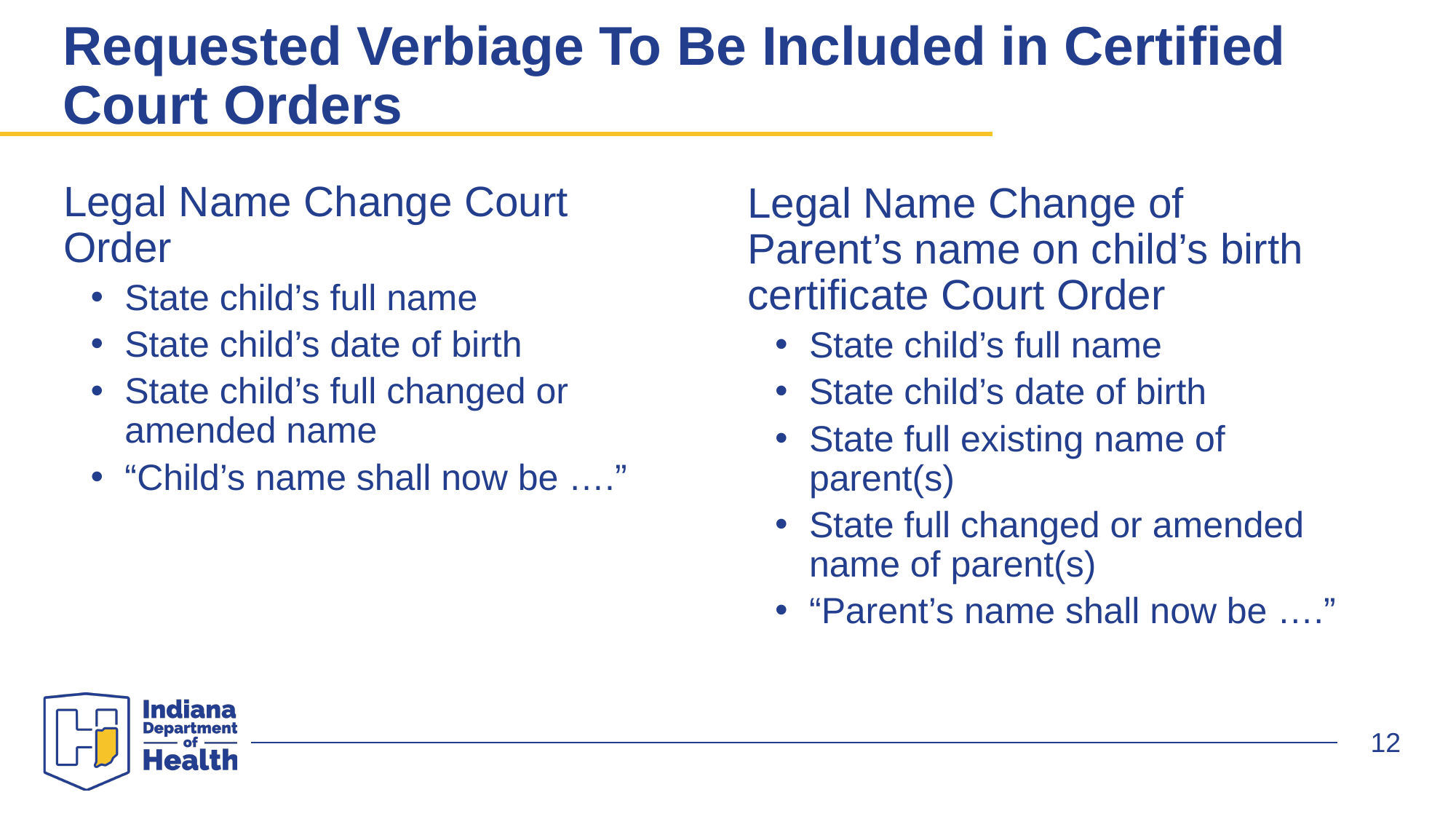

# Requested Verbiage To Be Included in Certified Court Orders
Legal Name Change Court Order
State child’s full name
State child’s date of birth
State child’s full changed or amended name
“Child’s name shall now be ….”
Legal Name Change of Parent’s name on child’s birth certificate Court Order
State child’s full name
State child’s date of birth
State full existing name of parent(s)
State full changed or amended name of parent(s)
“Parent’s name shall now be ….”
12